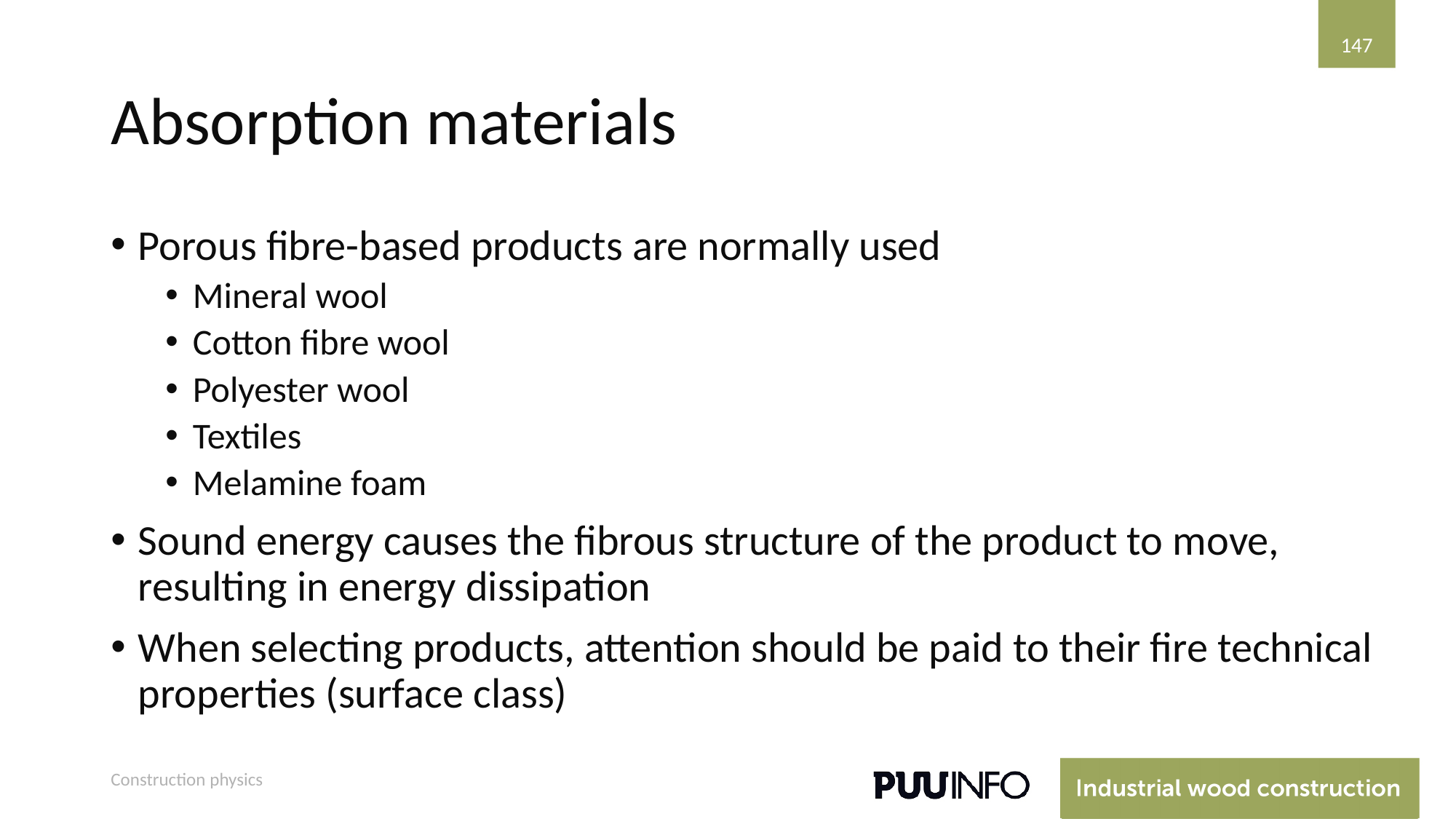

147
# Absorption materials
Porous fibre-based products are normally used
Mineral wool
Cotton fibre wool
Polyester wool
Textiles
Melamine foam
Sound energy causes the fibrous structure of the product to move, resulting in energy dissipation
When selecting products, attention should be paid to their fire technical properties (surface class)
Construction physics